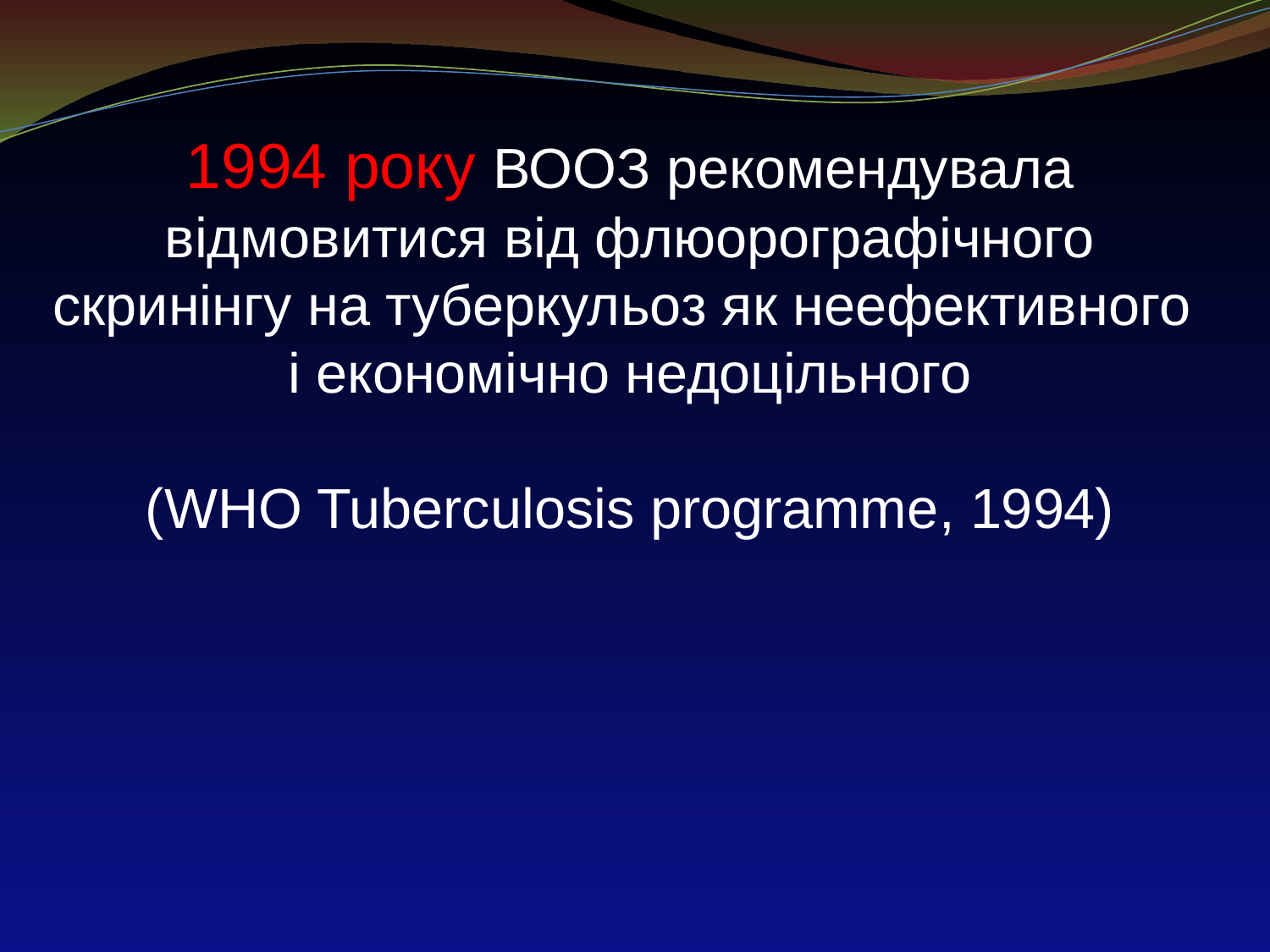

1994 року ВООЗ рекомендувала відмовитися від флюорографічного скринінгу на туберкульоз як неефективного
і економічно недоцільного

(WHO Tuberculosis programme, 1994)